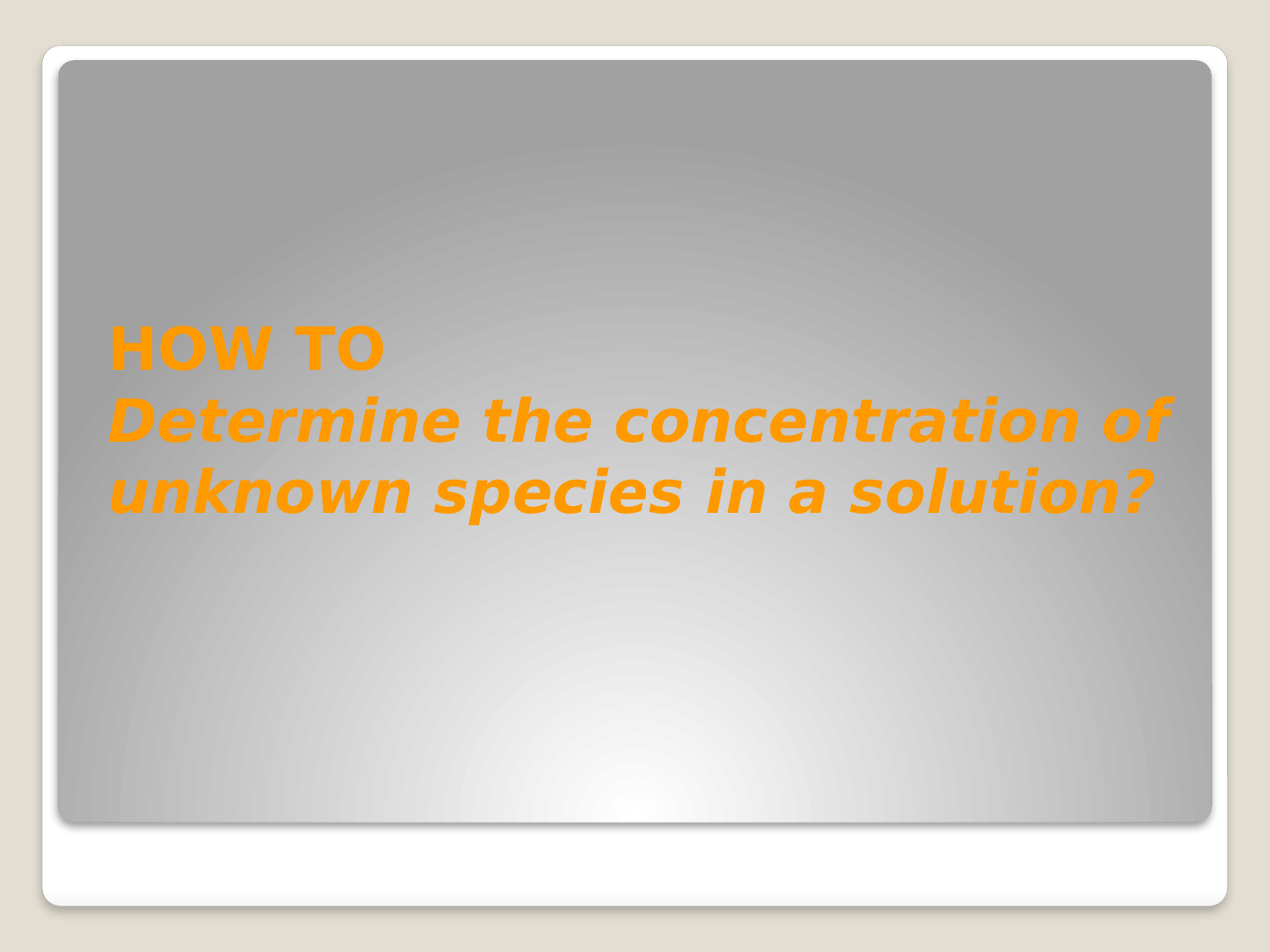

# HOW TO Determine the concentration of unknown species in a solution?